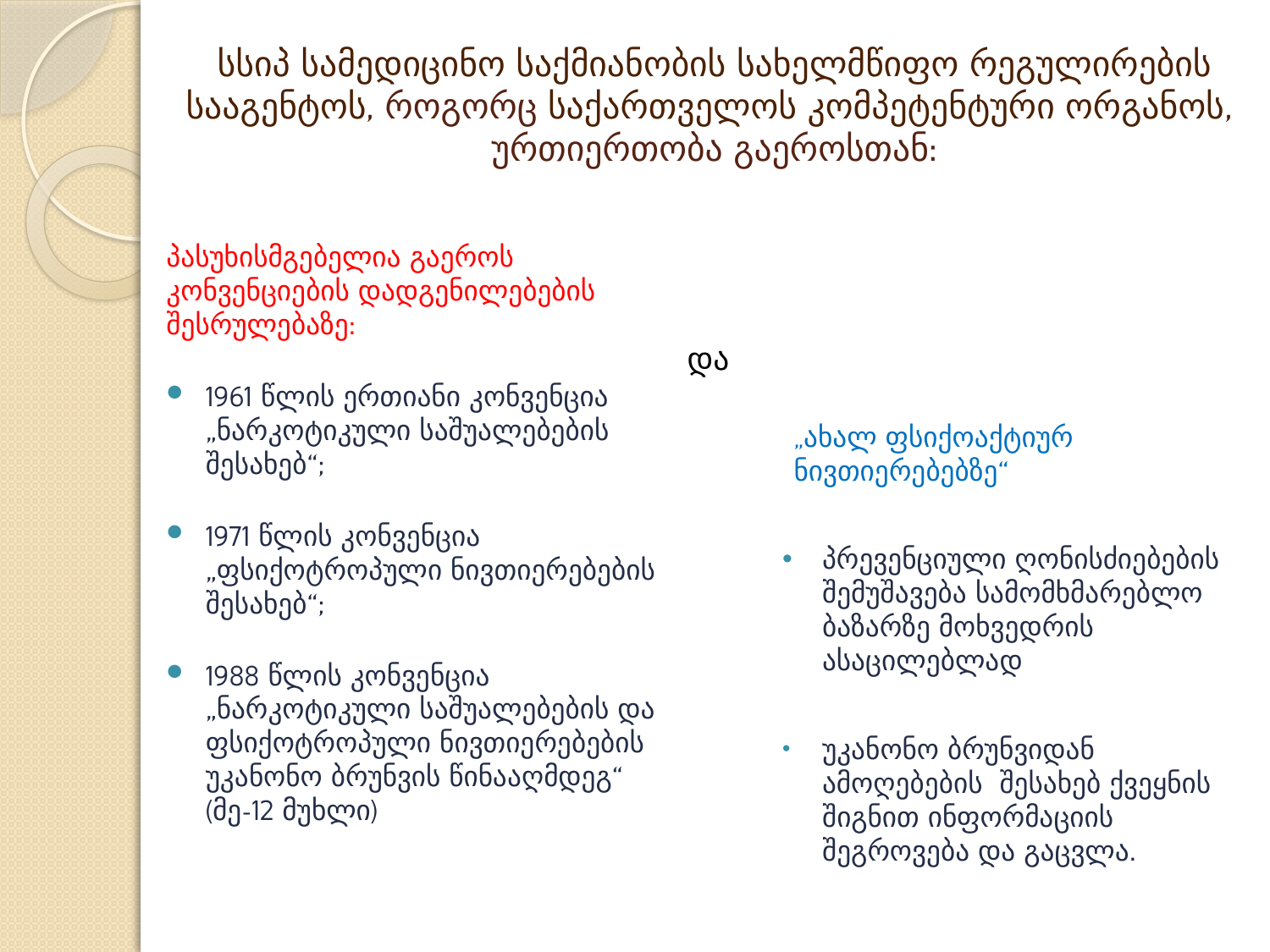

# სსიპ სამედიცინო საქმიანობის სახელმწიფო რეგულირების სააგენტოს, როგორც საქართველოს კომპეტენტური ორგანოს, ურთიერთობა გაეროსთან:
პასუხისმგებელია გაეროს კონვენციების დადგენილებების შესრულებაზე:

1961 წლის ერთიანი კონვენცია „ნარკოტიკული საშუალებების შესახებ“;

1971 წლის კონვენცია „ფსიქოტროპული ნივთიერებების შესახებ“;

1988 წლის კონვენცია „ნარკოტიკული საშუალებების და ფსიქოტროპული ნივთიერებების უკანონო ბრუნვის წინააღმდეგ“   (მე-12 მუხლი)
და
„ახალ ფსიქოაქტიურ ნივთიერებებზე“

პრევენციული ღონისძიებების შემუშავება სამომხმარებლო ბაზარზე მოხვედრის  ასაცილებლად

უკანონო ბრუნვიდან ამოღებების  შესახებ ქვეყნის შიგნით ინფორმაციის შეგროვება და გაცვლა.